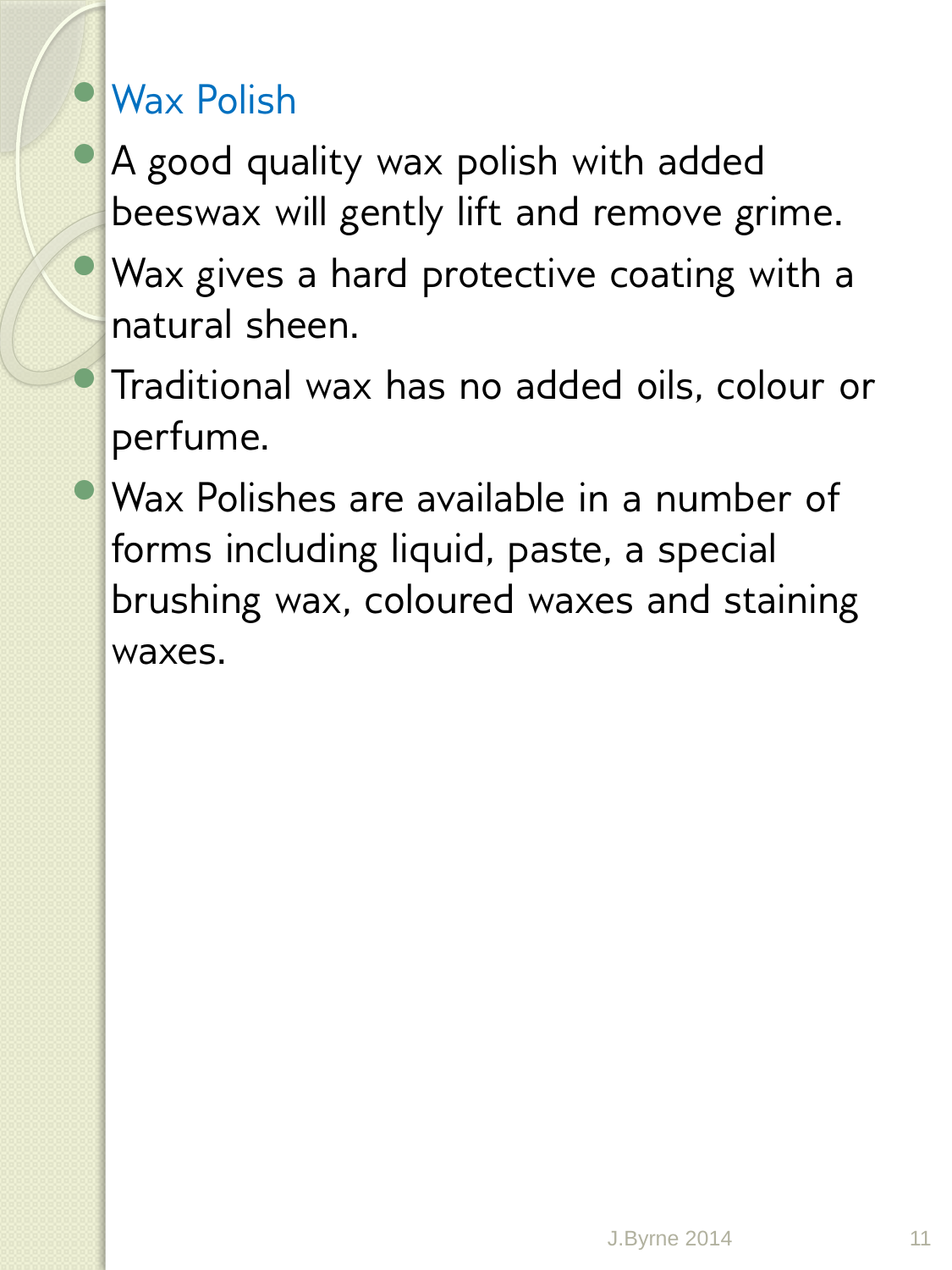

Wax Polish
A good quality wax polish with added beeswax will gently lift and remove grime.
Wax gives a hard protective coating with a natural sheen.
Traditional wax has no added oils, colour or perfume.
Wax Polishes are available in a number of forms including liquid, paste, a special brushing wax, coloured waxes and staining waxes.

J.Byrne 2014
11